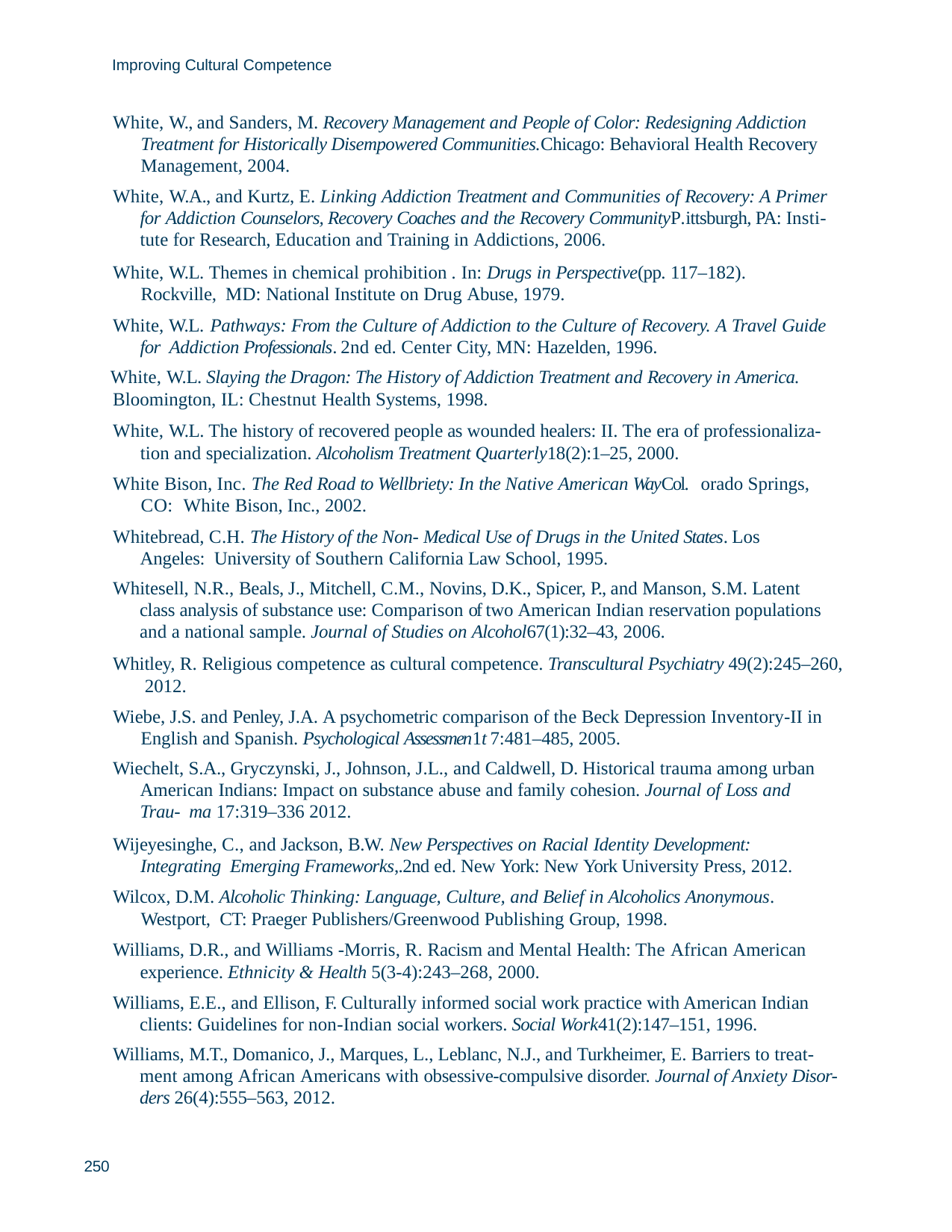

Improving Cultural Competence

White, W., and Sanders, M. Recovery Management and People of Color: Redesigning Addiction  Treatment for Historically Disempowered Communities.Chicago: Behavioral Health Recovery  Management, 2004.
White, W.A., and Kurtz, E. Linking Addiction Treatment and Communities of Recovery: A Primer  for Addiction Counselors, Recovery Coaches and the Recovery CommunityP.ittsburgh, PA: Insti-  tute for Research, Education and Training in Addictions, 2006.
White, W.L. Themes in chemical prohibition . In: Drugs in Perspective(pp. 117–182). Rockville,  MD: National Institute on Drug Abuse, 1979.
White, W.L. Pathways: From the Culture of Addiction to the Culture of Recovery. A Travel Guide for  Addiction Professionals. 2nd ed. Center City, MN: Hazelden, 1996.
White, W.L. Slaying the Dragon: The History of Addiction Treatment and Recovery in America.
Bloomington, IL: Chestnut Health Systems, 1998.
White, W.L. The history of recovered people as wounded healers: II. The era of professionaliza-  tion and specialization. Alcoholism Treatment Quarterly18(2):1–25, 2000.
White Bison, Inc. The Red Road to Wellbriety: In the Native American WayCol.	orado Springs, CO:  White Bison, Inc., 2002.
Whitebread, C.H. The History of the Non- Medical Use of Drugs in the United States. Los Angeles:  University of Southern California Law School, 1995.
Whitesell, N.R., Beals, J., Mitchell, C.M., Novins, D.K., Spicer, P., and Manson, S.M. Latent  class analysis of substance use: Comparison of two American Indian reservation populations  and a national sample. Journal of Studies on Alcohol67(1):32–43, 2006.
Whitley, R. Religious competence as cultural competence. Transcultural Psychiatry 49(2):245–260,  2012.
Wiebe, J.S. and Penley, J.A. A psychometric comparison of the Beck Depression Inventory-II in  English and Spanish. Psychological Assessmen1t 7:481–485, 2005.
Wiechelt, S.A., Gryczynski, J., Johnson, J.L., and Caldwell, D. Historical trauma among urban  American Indians: Impact on substance abuse and family cohesion. Journal of Loss and Trau-  ma 17:319–336 2012.
Wijeyesinghe, C., and Jackson, B.W. New Perspectives on Racial Identity Development: Integrating  Emerging Frameworks,.2nd ed. New York: New York University Press, 2012.
Wilcox, D.M. Alcoholic Thinking: Language, Culture, and Belief in Alcoholics Anonymous. Westport,  CT: Praeger Publishers/Greenwood Publishing Group, 1998.
Williams, D.R., and Williams -Morris, R. Racism and Mental Health: The African American  experience. Ethnicity & Health 5(3-4):243–268, 2000.
Williams, E.E., and Ellison, F. Culturally informed social work practice with American Indian  clients: Guidelines for non-Indian social workers. Social Work41(2):147–151, 1996.
Williams, M.T., Domanico, J., Marques, L., Leblanc, N.J., and Turkheimer, E. Barriers to treat-  ment among African Americans with obsessive-compulsive disorder. Journal of Anxiety Disor-  ders 26(4):555–563, 2012.
250